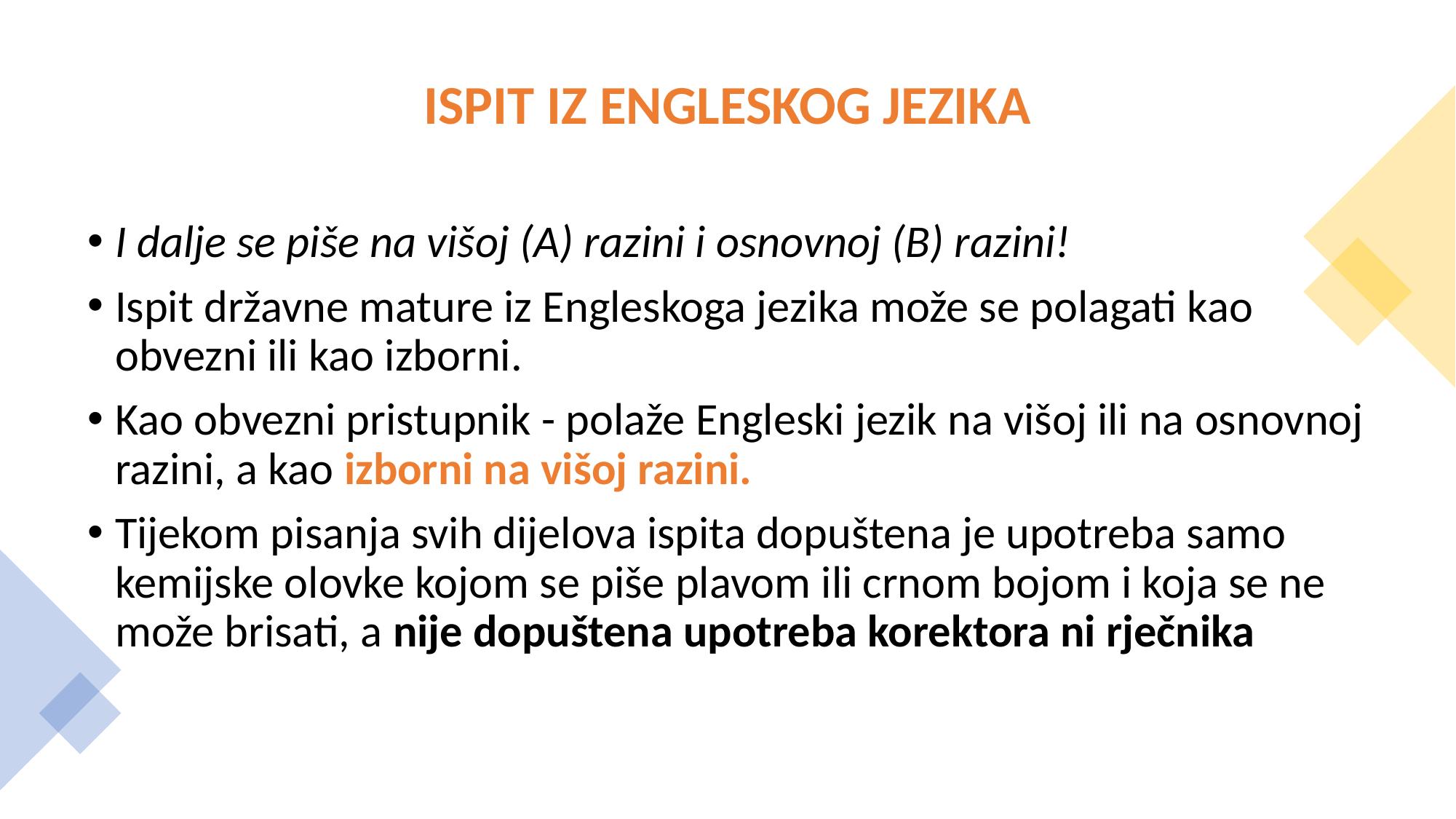

# ISPIT IZ ENGLESKOG JEZIKA

I dalje se piše na višoj (A) razini i osnovnoj (B) razini!
Ispit državne mature iz Engleskoga jezika može se polagati kao obvezni ili kao izborni.
Kao obvezni pristupnik - polaže Engleski jezik na višoj ili na osnovnoj razini, a kao izborni na višoj razini.
Tijekom pisanja svih dijelova ispita dopuštena je upotreba samo kemijske olovke kojom se piše plavom ili crnom bojom i koja se ne može brisati, a nije dopuštena upotreba korektora ni rječnika